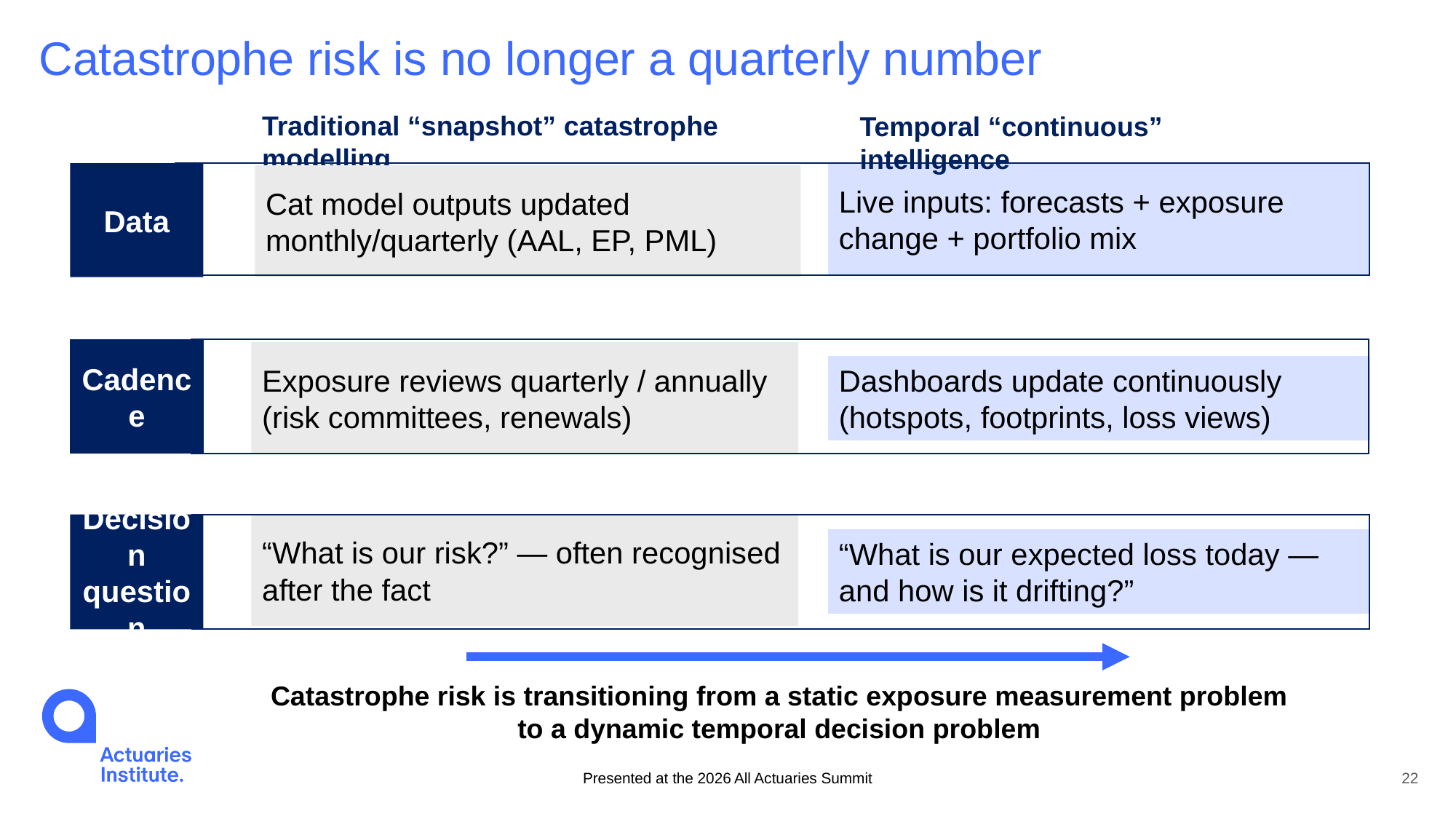

# Catastrophe risk is no longer a quarterly number
Traditional “snapshot” catastrophe modelling
Temporal “continuous” intelligence
Data​

Cat model outputs updated monthly/quarterly (AAL, EP, PML)​
Live inputs: forecasts + exposure change + portfolio mix​

Cadence​
​Exposure reviews quarterly / annually (risk committees, renewals)​
Dashboards update continuously (hotspots, footprints, loss views)​

Decision question​
“What is our risk?” — often recognised after the fact

“What is our expected loss today — and how is it drifting?”
Catastrophe risk is transitioning from a static exposure measurement problem to a dynamic temporal decision problem
Presented at the 2026 All Actuaries Summit
22